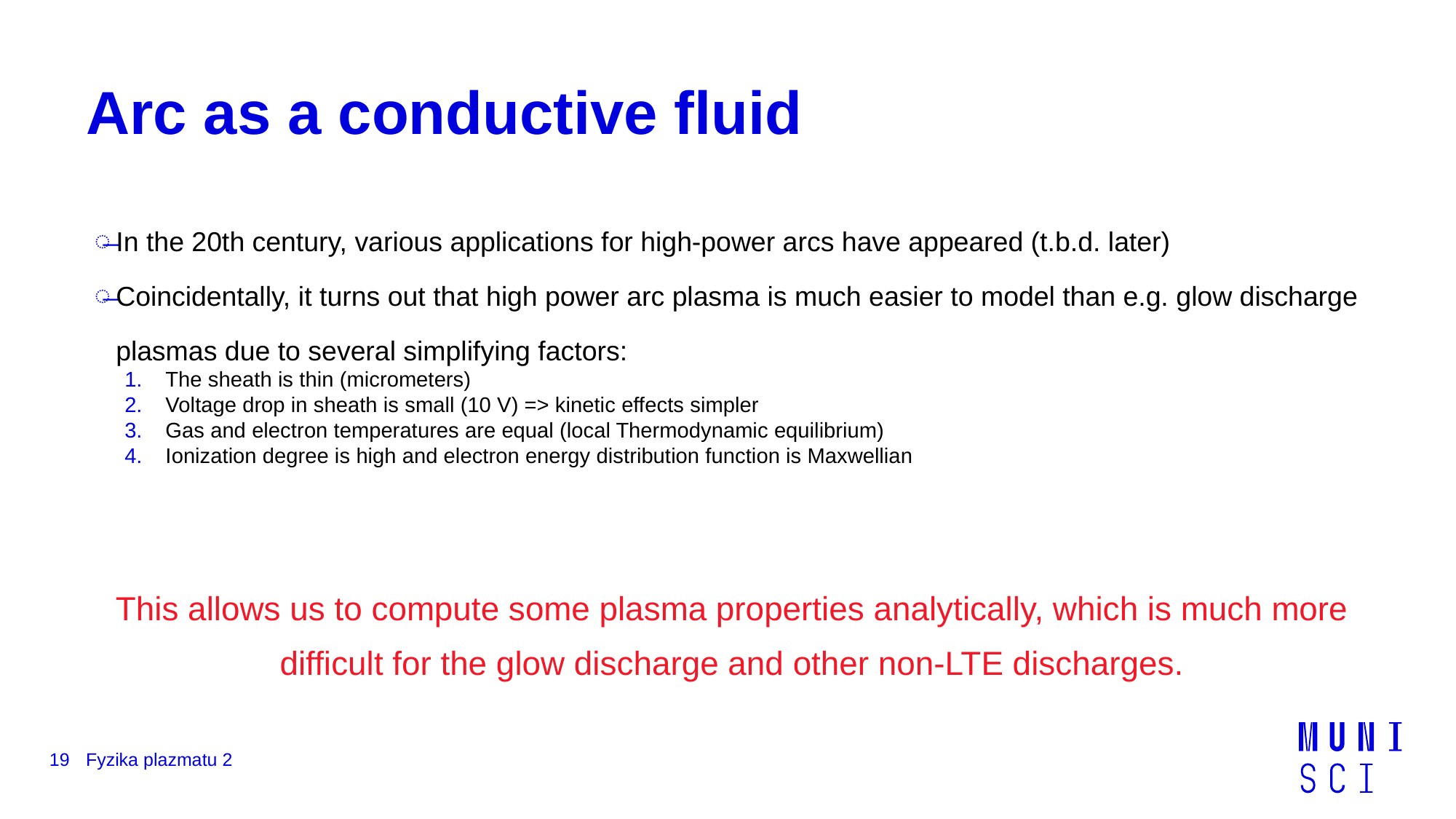

# Arc as a conductive fluid
In the 20th century, various applications for high-power arcs have appeared (t.b.d. later)
Coincidentally, it turns out that high power arc plasma is much easier to model than e.g. glow discharge plasmas due to several simplifying factors:
The sheath is thin (micrometers)
Voltage drop in sheath is small (10 V) => kinetic effects simpler
Gas and electron temperatures are equal (local Thermodynamic equilibrium)
Ionization degree is high and electron energy distribution function is Maxwellian

This allows us to compute some plasma properties analytically, which is much more difficult for the glow discharge and other non-LTE discharges.
19
Fyzika plazmatu 2